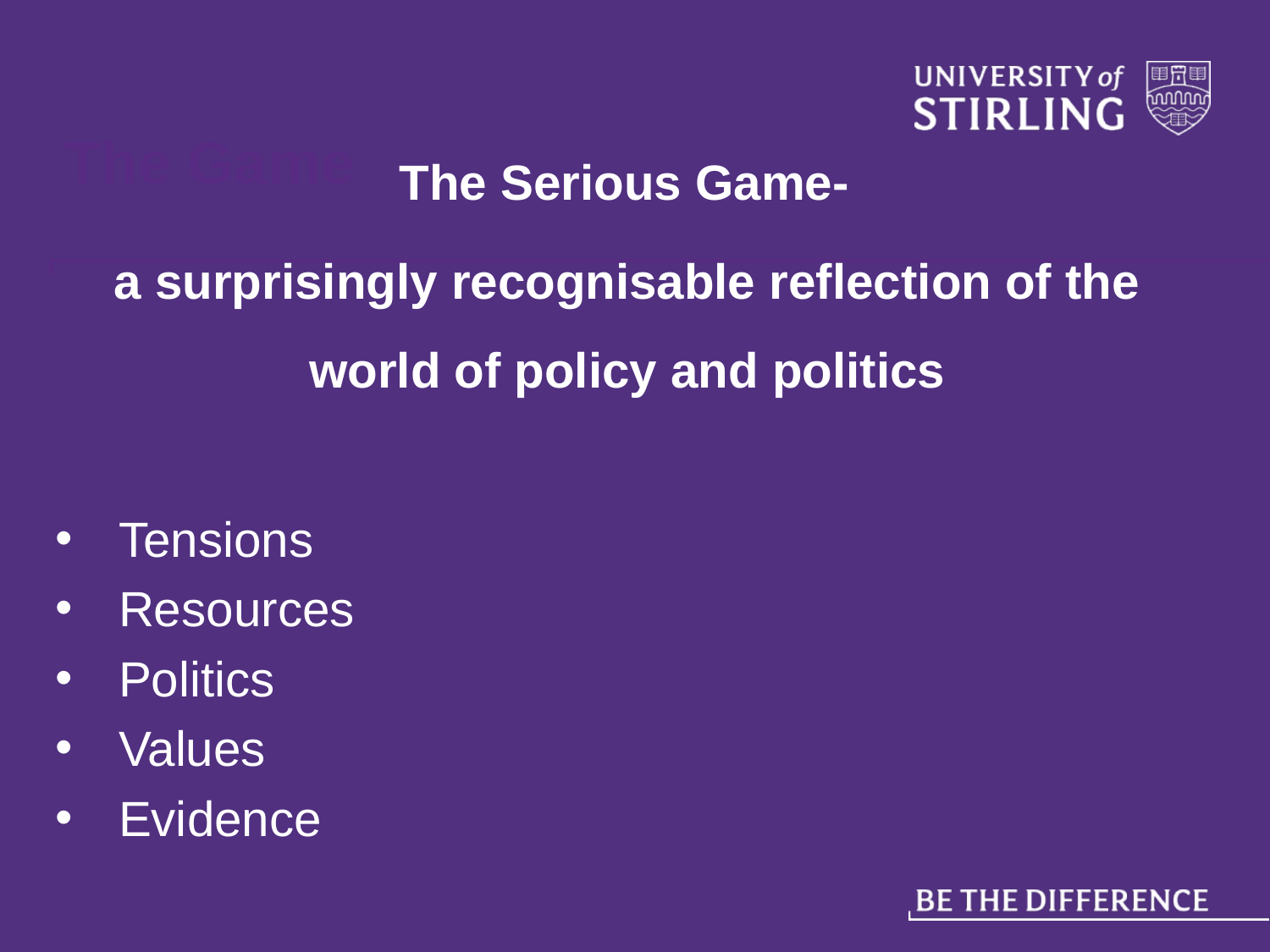

# The Game
 The Serious Game-
a surprisingly recognisable reflection of the world of policy and politics

Tensions
Resources
Politics
Values
Evidence